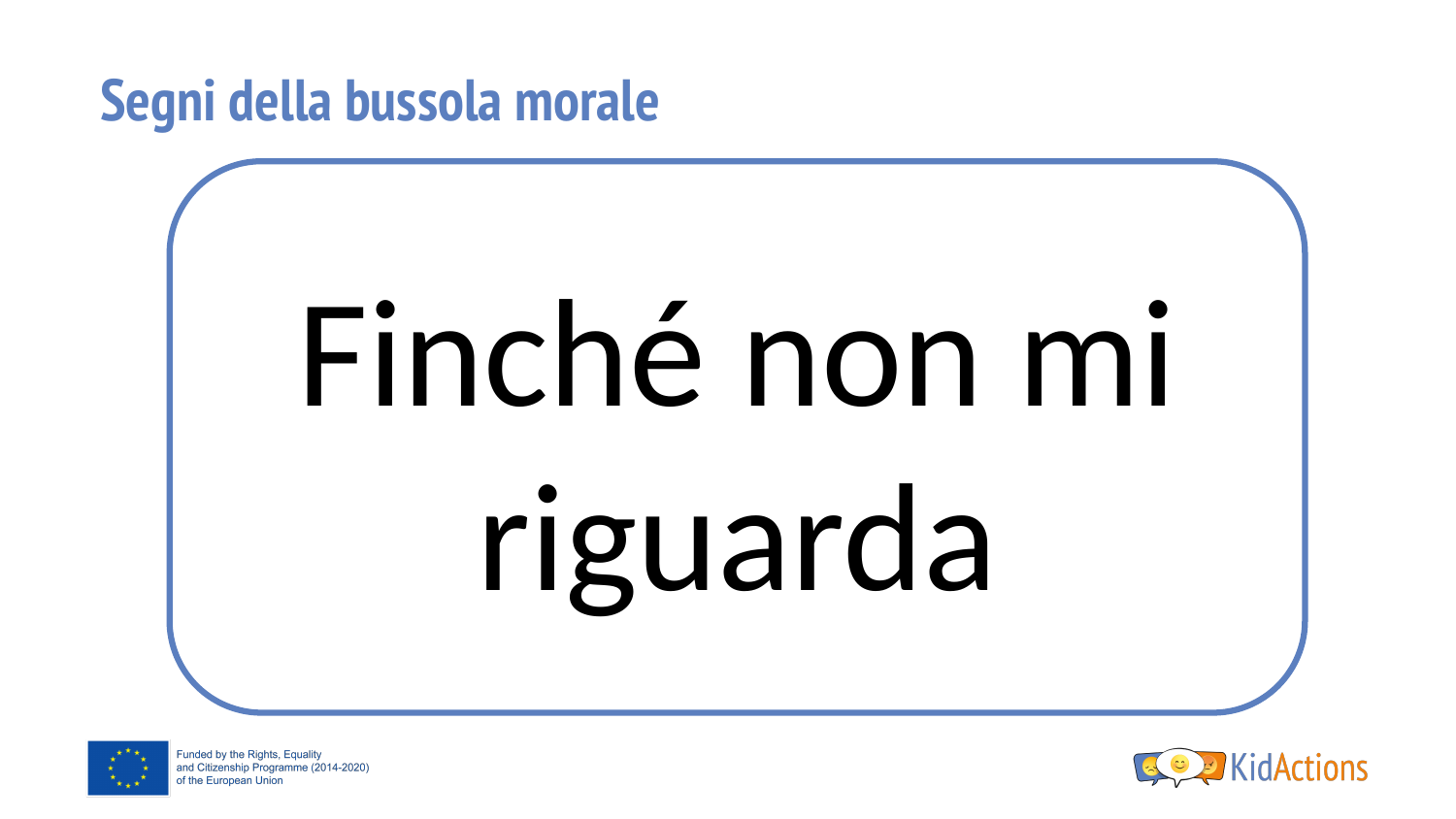

# Segni della bussola morale
Finché non mi riguarda